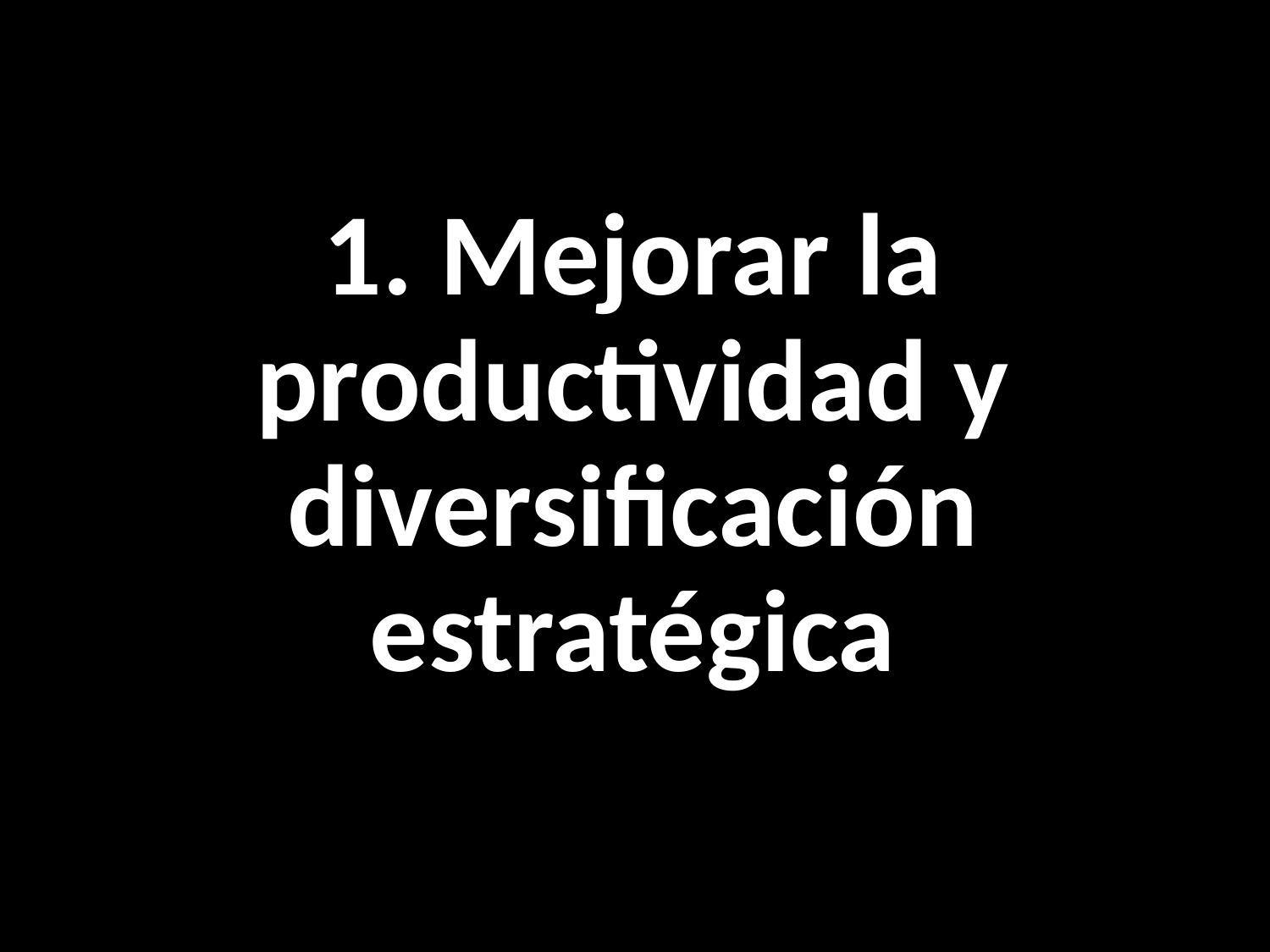

# 1. Mejorar la productividad y diversificación estratégica